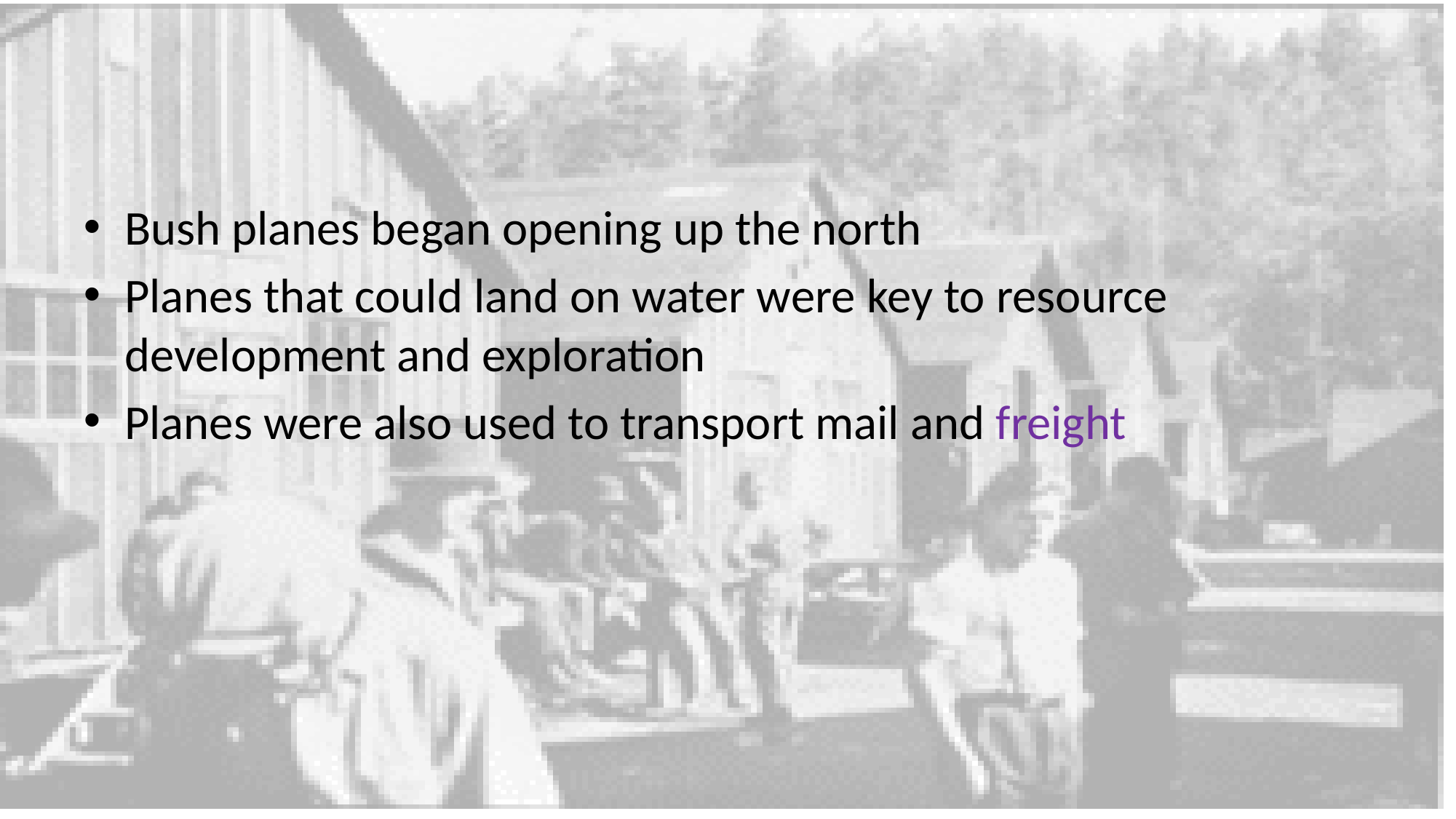

#
Bush planes began opening up the north
Planes that could land on water were key to resource development and exploration
Planes were also used to transport mail and freight